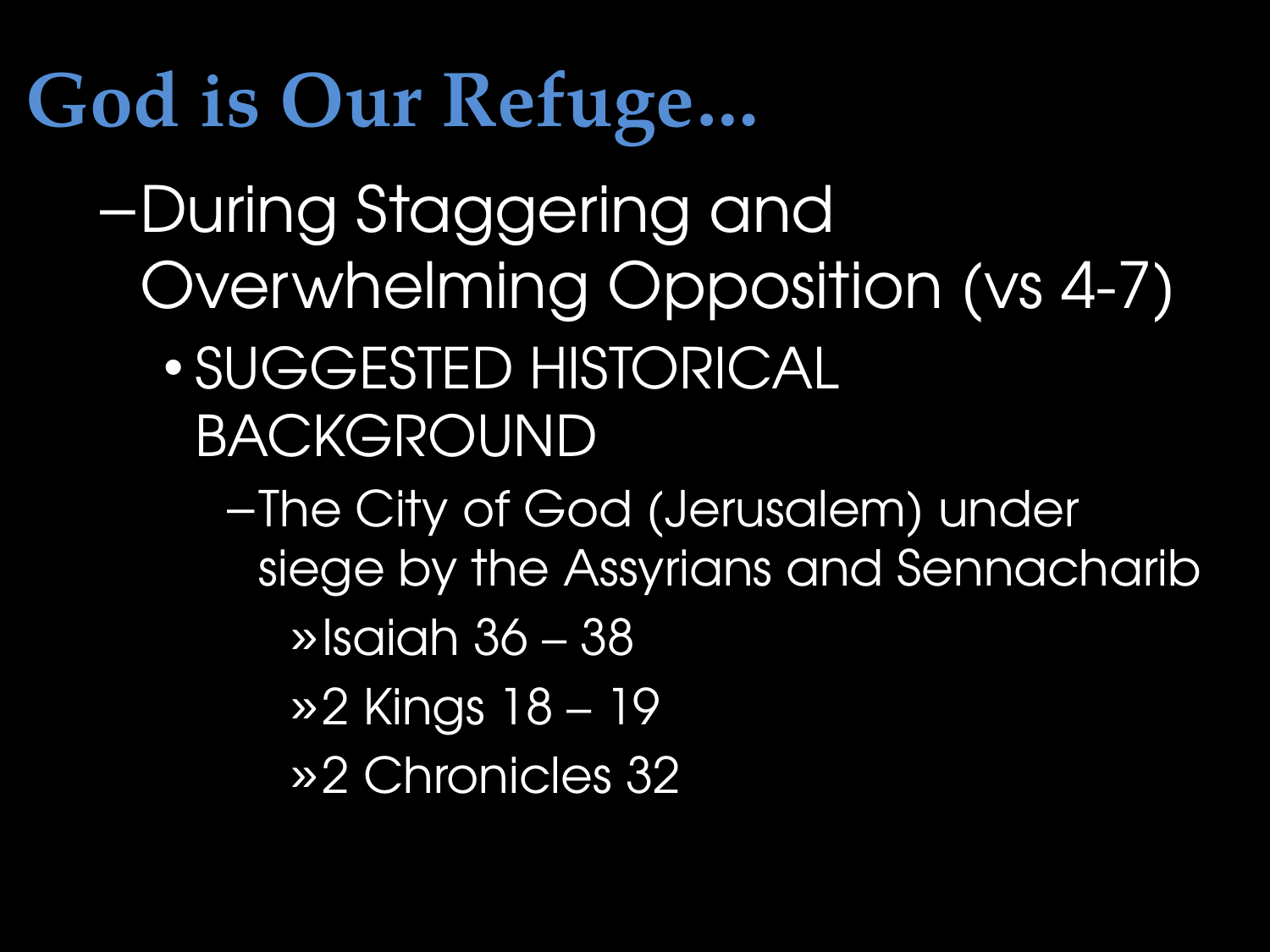

# God is Our Refuge…
During Staggering and Overwhelming Opposition (vs 4-7)
SUGGESTED HISTORICAL BACKGROUND
The City of God (Jerusalem) under siege by the Assyrians and Sennacharib
Isaiah 36 – 38
2 Kings 18 – 19
2 Chronicles 32